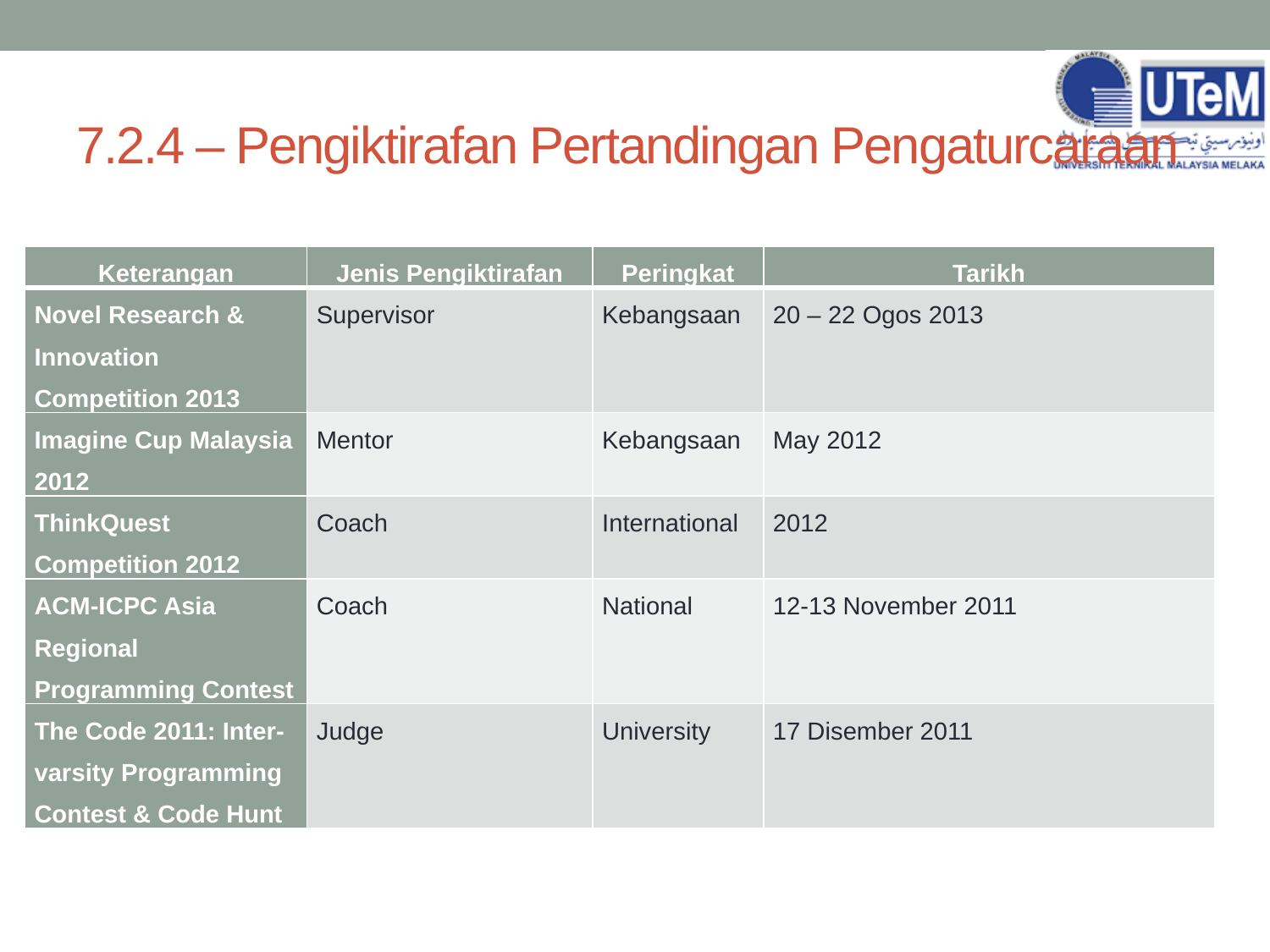

# 7.2.4 – Pengiktirafan Pertandingan Pengaturcaraan
| Keterangan | Jenis Pengiktirafan | Peringkat | Tarikh |
| --- | --- | --- | --- |
| Novel Research & Innovation Competition 2013 | Supervisor | Kebangsaan | 20 – 22 Ogos 2013 |
| Imagine Cup Malaysia 2012 | Mentor | Kebangsaan | May 2012 |
| ThinkQuest Competition 2012 | Coach | International | 2012 |
| ACM-ICPC Asia Regional Programming Contest | Coach | National | 12-13 November 2011 |
| The Code 2011: Inter-varsity Programming Contest & Code Hunt | Judge | University | 17 Disember 2011 |